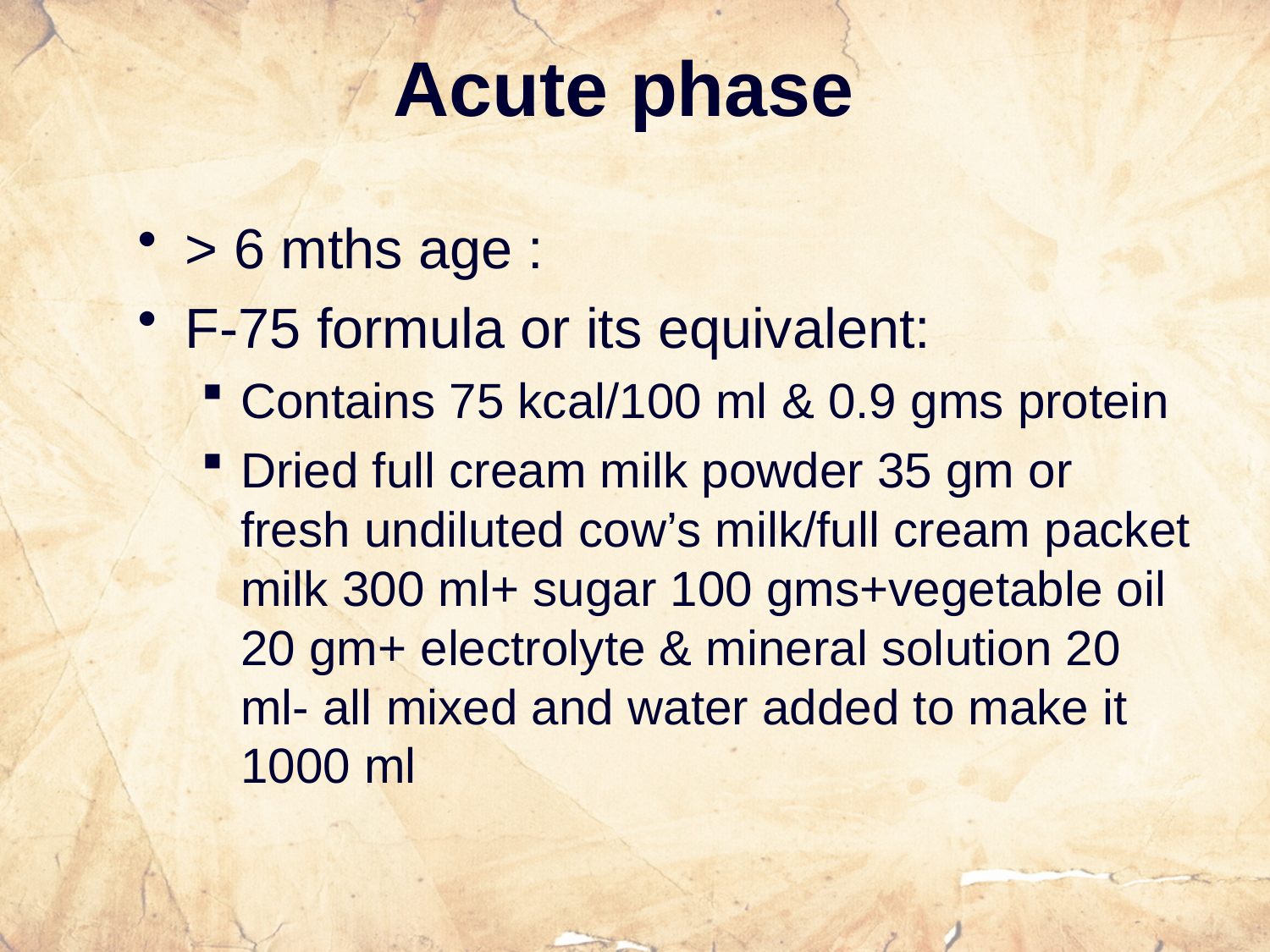

# Acute phase
> 6 mths age :
F-75 formula or its equivalent:
Contains 75 kcal/100 ml & 0.9 gms protein
Dried full cream milk powder 35 gm or fresh undiluted cow’s milk/full cream packet milk 300 ml+ sugar 100 gms+vegetable oil 20 gm+ electrolyte & mineral solution 20 ml- all mixed and water added to make it 1000 ml